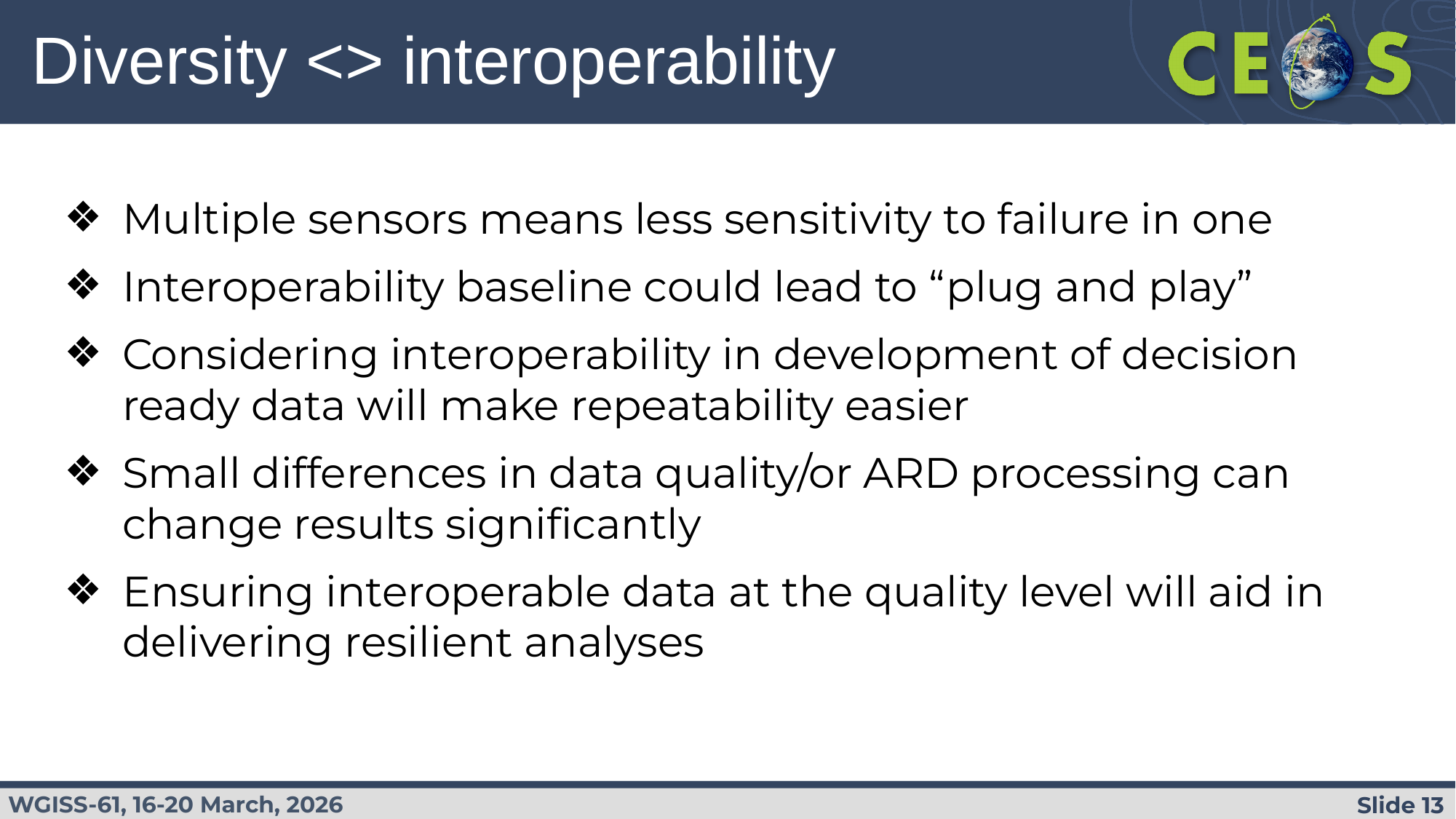

# Diversity <> interoperability
Multiple sensors means less sensitivity to failure in one
Interoperability baseline could lead to “plug and play”
Considering interoperability in development of decision ready data will make repeatability easier
Small differences in data quality/or ARD processing can change results significantly
Ensuring interoperable data at the quality level will aid in delivering resilient analyses